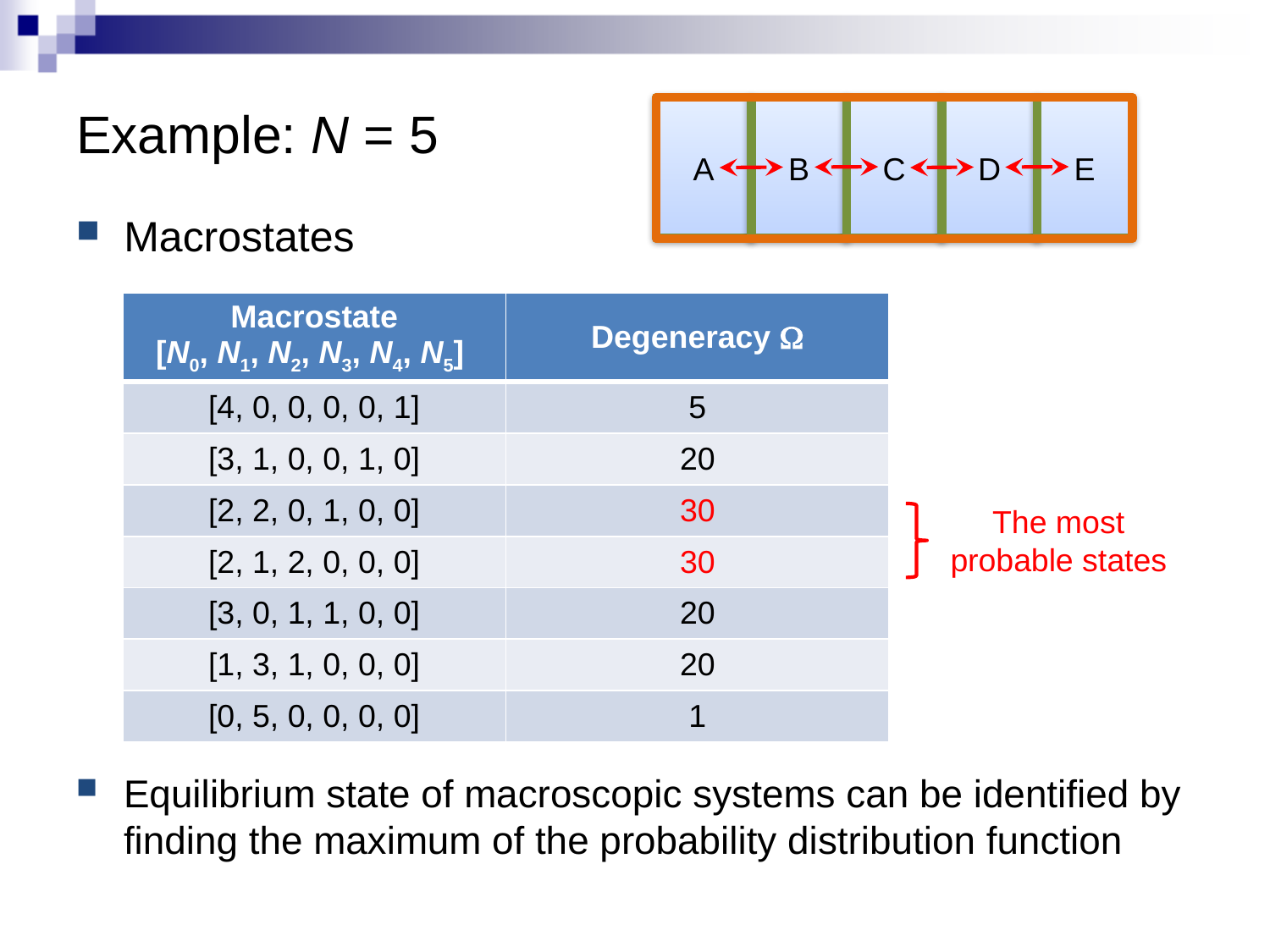

# Example: N = 5
A

B
C
D
E
Macrostates
| Macrostate [N0, N1, N2, N3, N4, N5] | Degeneracy Ω |
| --- | --- |
| [4, 0, 0, 0, 0, 1] | 5 |
| [3, 1, 0, 0, 1, 0] | 20 |
| [2, 2, 0, 1, 0, 0] | 30 |
| [2, 1, 2, 0, 0, 0] | 30 |
| [3, 0, 1, 1, 0, 0] | 20 |
| [1, 3, 1, 0, 0, 0] | 20 |
| [0, 5, 0, 0, 0, 0] | 1 |
The most probable states

Equilibrium state of macroscopic systems can be identified by finding the maximum of the probability distribution function